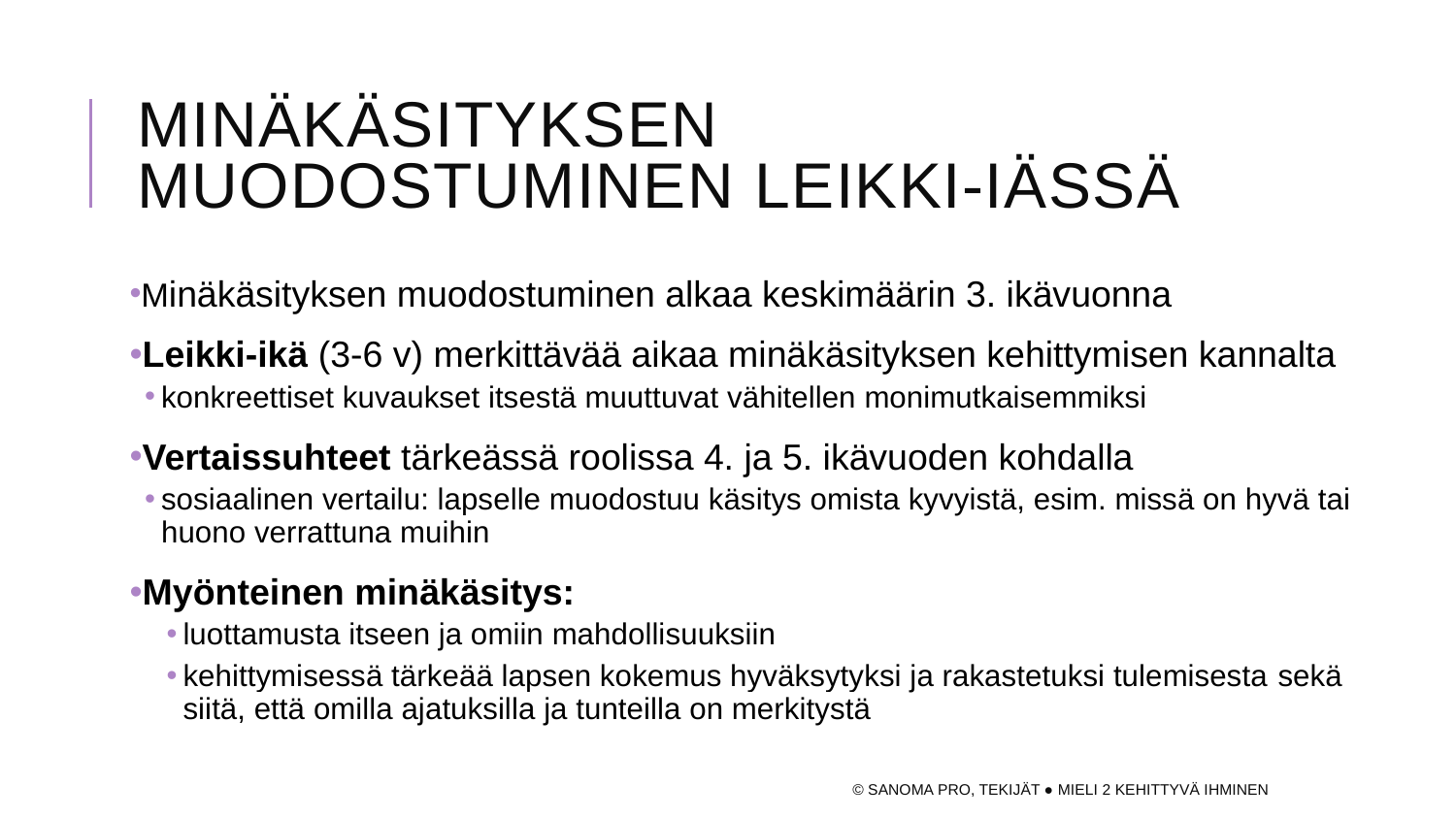

# Minäkäsityksen muodostuminen leikki-iässä
Minäkäsityksen muodostuminen alkaa keskimäärin 3. ikävuonna
Leikki-ikä (3-6 v) merkittävää aikaa minäkäsityksen kehittymisen kannalta
konkreettiset kuvaukset itsestä muuttuvat vähitellen monimutkaisemmiksi
Vertaissuhteet tärkeässä roolissa 4. ja 5. ikävuoden kohdalla
sosiaalinen vertailu: lapselle muodostuu käsitys omista kyvyistä, esim. missä on hyvä tai huono verrattuna muihin
Myönteinen minäkäsitys:
luottamusta itseen ja omiin mahdollisuuksiin
kehittymisessä tärkeää lapsen kokemus hyväksytyksi ja rakastetuksi tulemisesta sekä siitä, että omilla ajatuksilla ja tunteilla on merkitystä

© Sanoma Pro, Tekijät ● Mieli 2 Kehittyvä ihminen